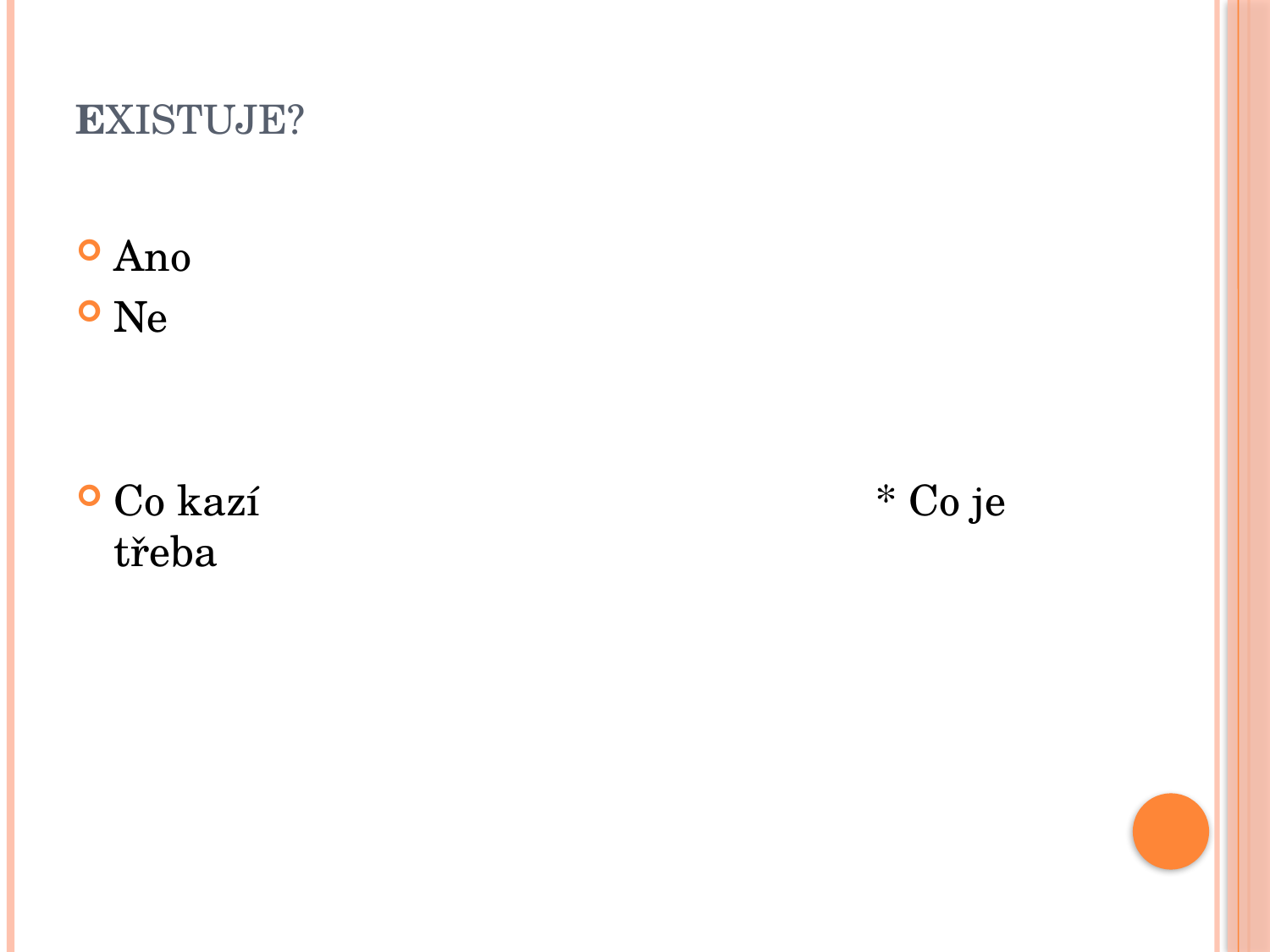

# Existuje?
Ano
Ne

Co kazí					* Co je třeba